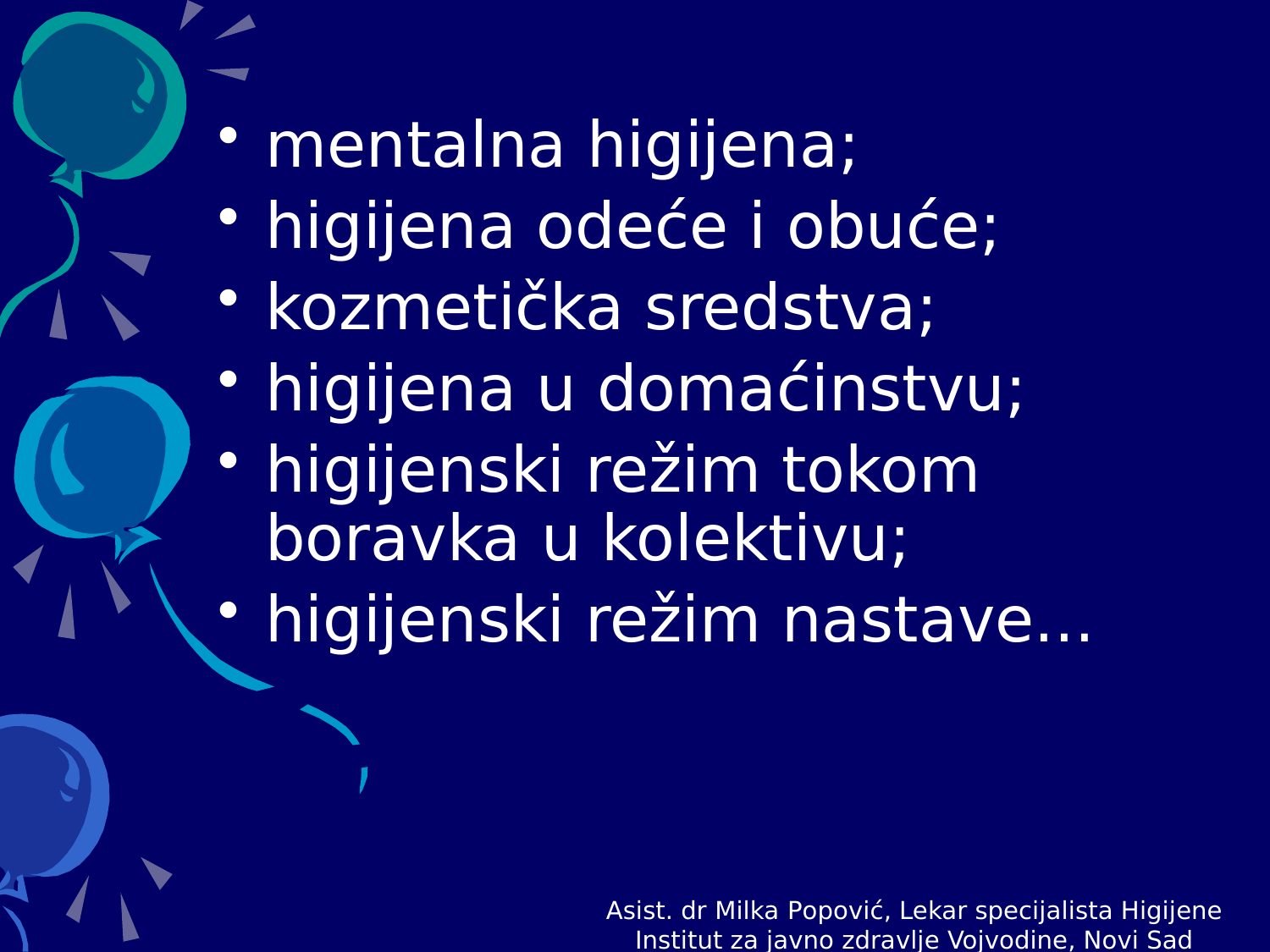

mentalna higijena;
higijena odeće i obuće;
kozmetička sredstva;
higijena u domaćinstvu;
higijenski režim tokom boravka u kolektivu;
higijenski režim nastave...

Asist. dr Milka Popović, Lekar specijalista Higijene
Institut za javno zdravlje Vojvodine, Novi Sad